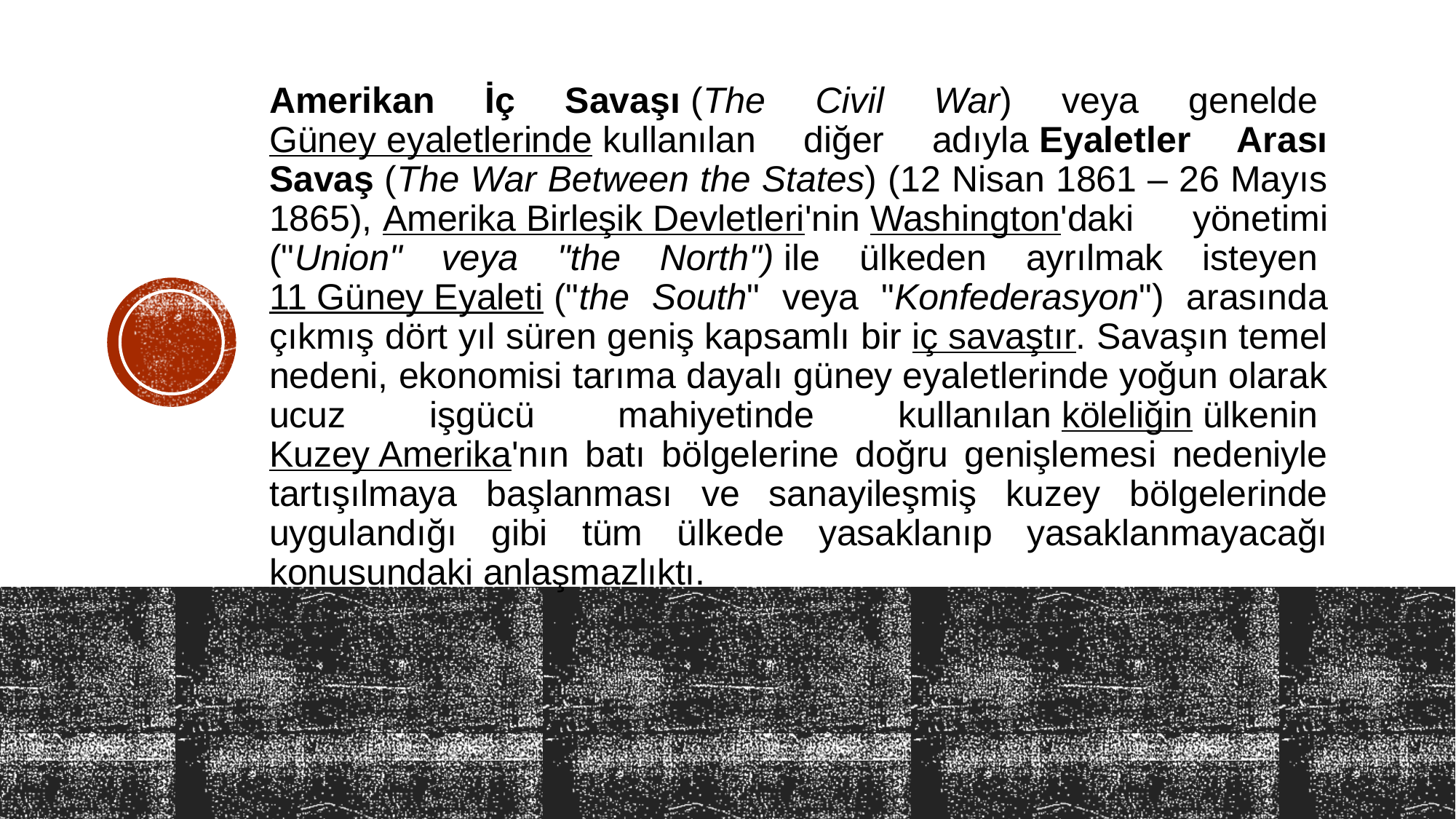

Amerikan İç Savaşı (The Civil War) veya genelde Güney eyaletlerinde kullanılan diğer adıyla Eyaletler Arası Savaş (The War Between the States) (12 Nisan 1861 – 26 Mayıs 1865), Amerika Birleşik Devletleri'nin Washington'daki yönetimi ("Union" veya "the North") ile ülkeden ayrılmak isteyen 11 Güney Eyaleti ("the South" veya "Konfederasyon") arasında çıkmış dört yıl süren geniş kapsamlı bir iç savaştır. Savaşın temel nedeni, ekonomisi tarıma dayalı güney eyaletlerinde yoğun olarak ucuz işgücü mahiyetinde kullanılan köleliğin ülkenin Kuzey Amerika'nın batı bölgelerine doğru genişlemesi nedeniyle tartışılmaya başlanması ve sanayileşmiş kuzey bölgelerinde uygulandığı gibi tüm ülkede yasaklanıp yasaklanmayacağı konusundaki anlaşmazlıktı.